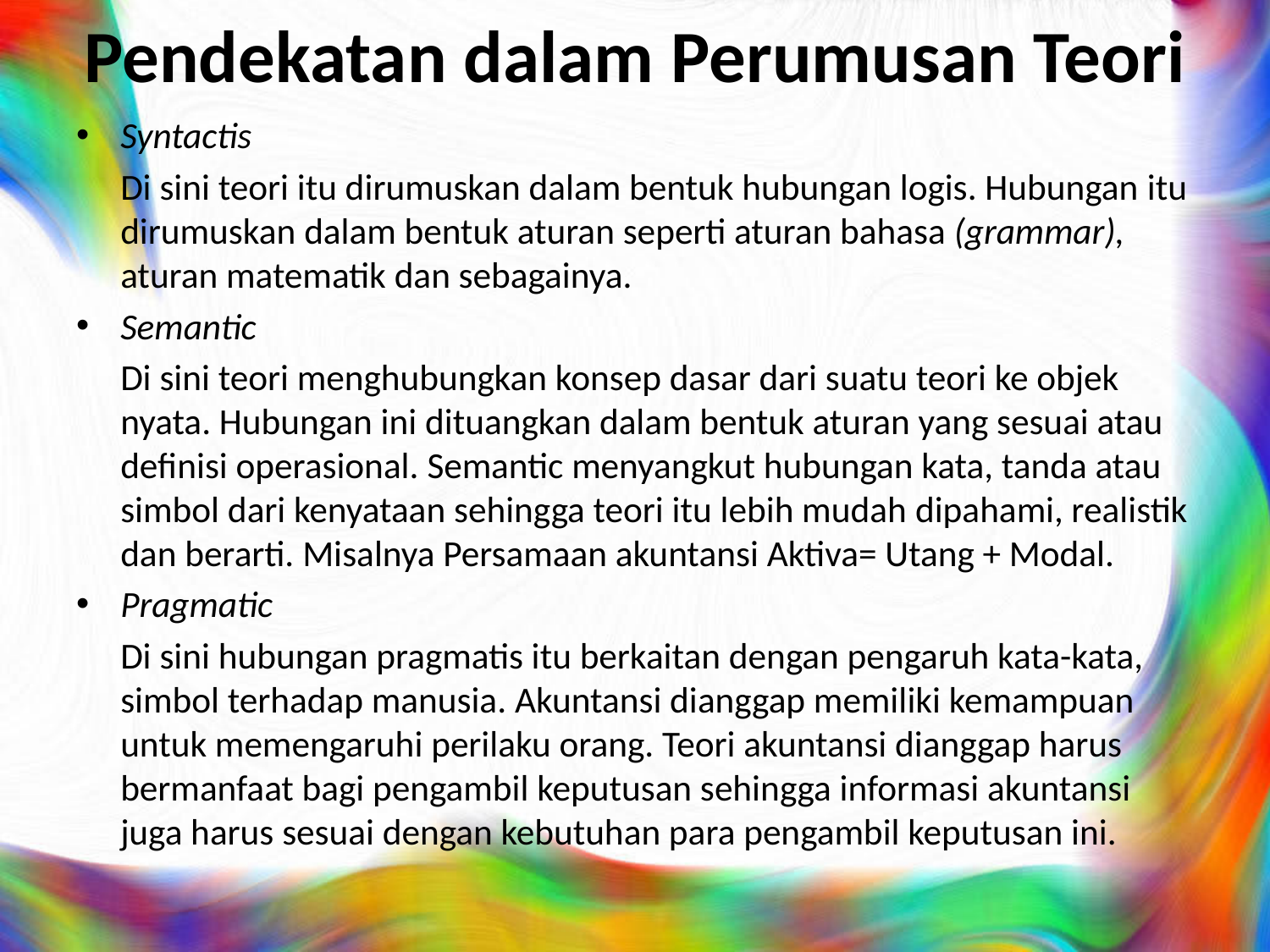

# Pendekatan dalam Perumusan Teori
Syntactis
	Di sini teori itu dirumuskan dalam bentuk hubungan logis. Hubungan itu dirumuskan dalam bentuk aturan seperti aturan bahasa (grammar), aturan matematik dan sebagainya.
Semantic
	Di sini teori menghubungkan konsep dasar dari suatu teori ke objek nyata. Hubungan ini dituangkan dalam bentuk aturan yang sesuai atau definisi operasional. Semantic menyangkut hubungan kata, tanda atau simbol dari kenyataan sehingga teori itu lebih mudah dipahami, realistik dan berarti. Misalnya Persamaan akuntansi Aktiva= Utang + Modal.
Pragmatic
	Di sini hubungan pragmatis itu berkaitan dengan pengaruh kata-kata, simbol terhadap manusia. Akuntansi dianggap memiliki kemampuan untuk memengaruhi perilaku orang. Teori akuntansi dianggap harus bermanfaat bagi pengambil keputusan sehingga informasi akuntansi juga harus sesuai dengan kebutuhan para pengambil keputusan ini.